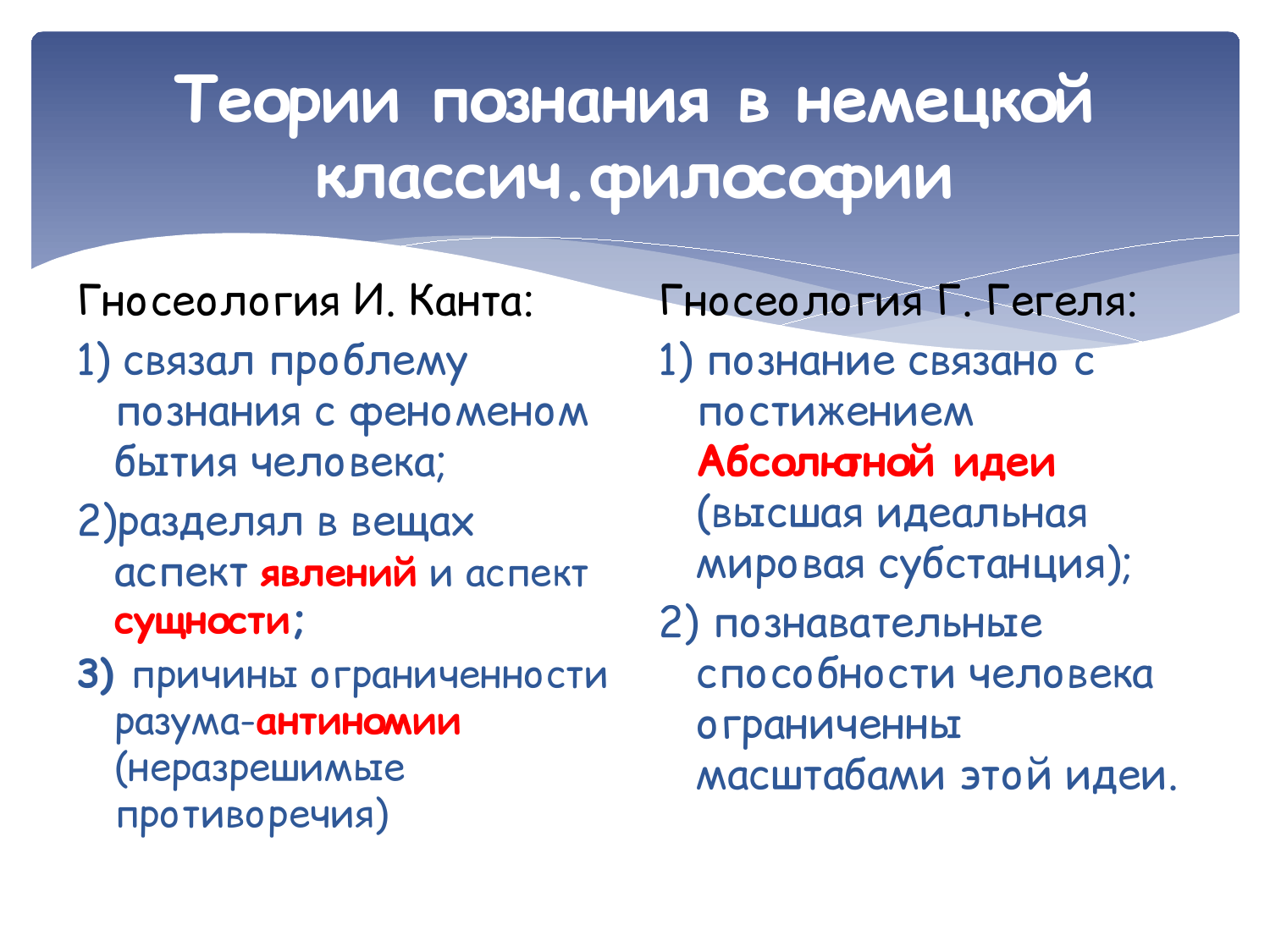

# Теории познания в немецкой классич.философии
Гносеология И. Канта:
1) связал проблему познания с феноменом бытия человека;
2)разделял в вещах аспект явлений и аспект сущности;
3) причины ограниченности разума-антиномии (неразрешимые противоречия)
Гносеология Г. Гегеля:
1) познание связано с постижением Абсолютной идеи (высшая идеальная мировая субстанция);
2) познавательные способности человека ограниченны масштабами этой идеи.